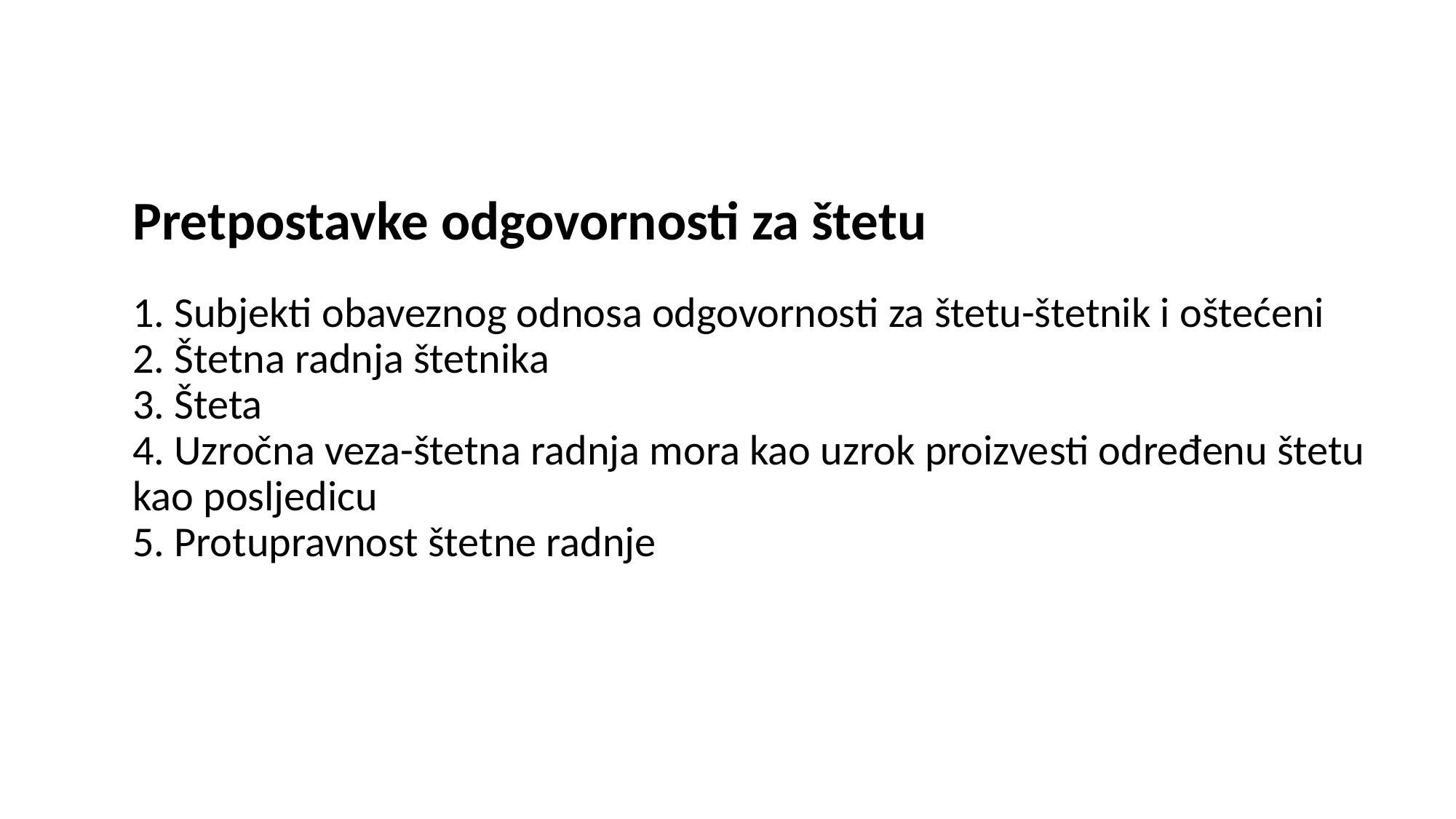

# Pretpostavke odgovornosti za štetu 1. Subjekti obaveznog odnosa odgovornosti za štetu-štetnik i oštećeni 2. Štetna radnja štetnika 3. Šteta 4. Uzročna veza-štetna radnja mora kao uzrok proizvesti određenu štetu kao posljedicu 5. Protupravnost štetne radnje